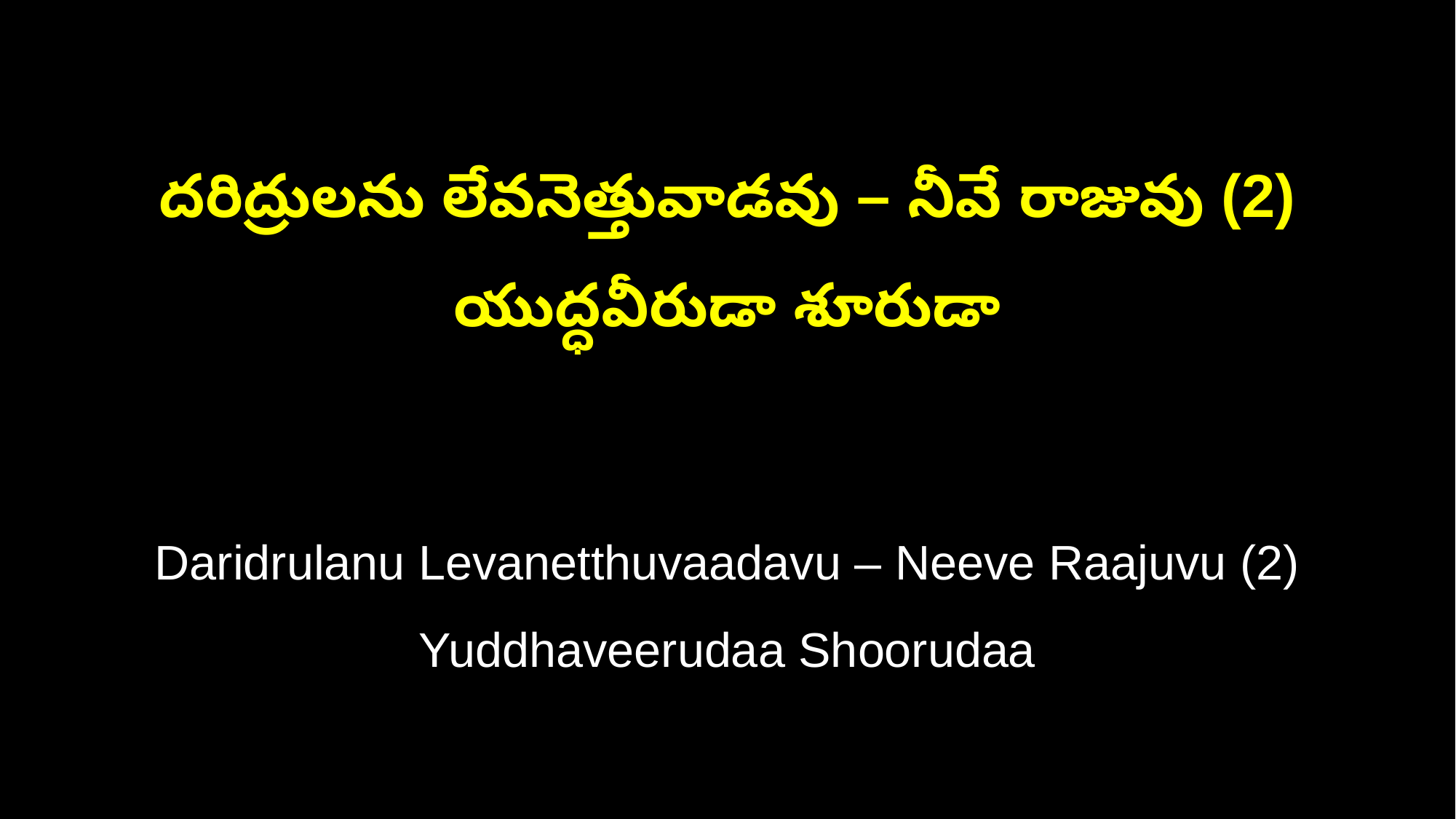

దరిద్రులను లేవనెత్తువాడవు – నీవే రాజువు (2)
యుద్ధవీరుడా శూరుడా
Daridrulanu Levanetthuvaadavu – Neeve Raajuvu (2)
Yuddhaveerudaa Shoorudaa